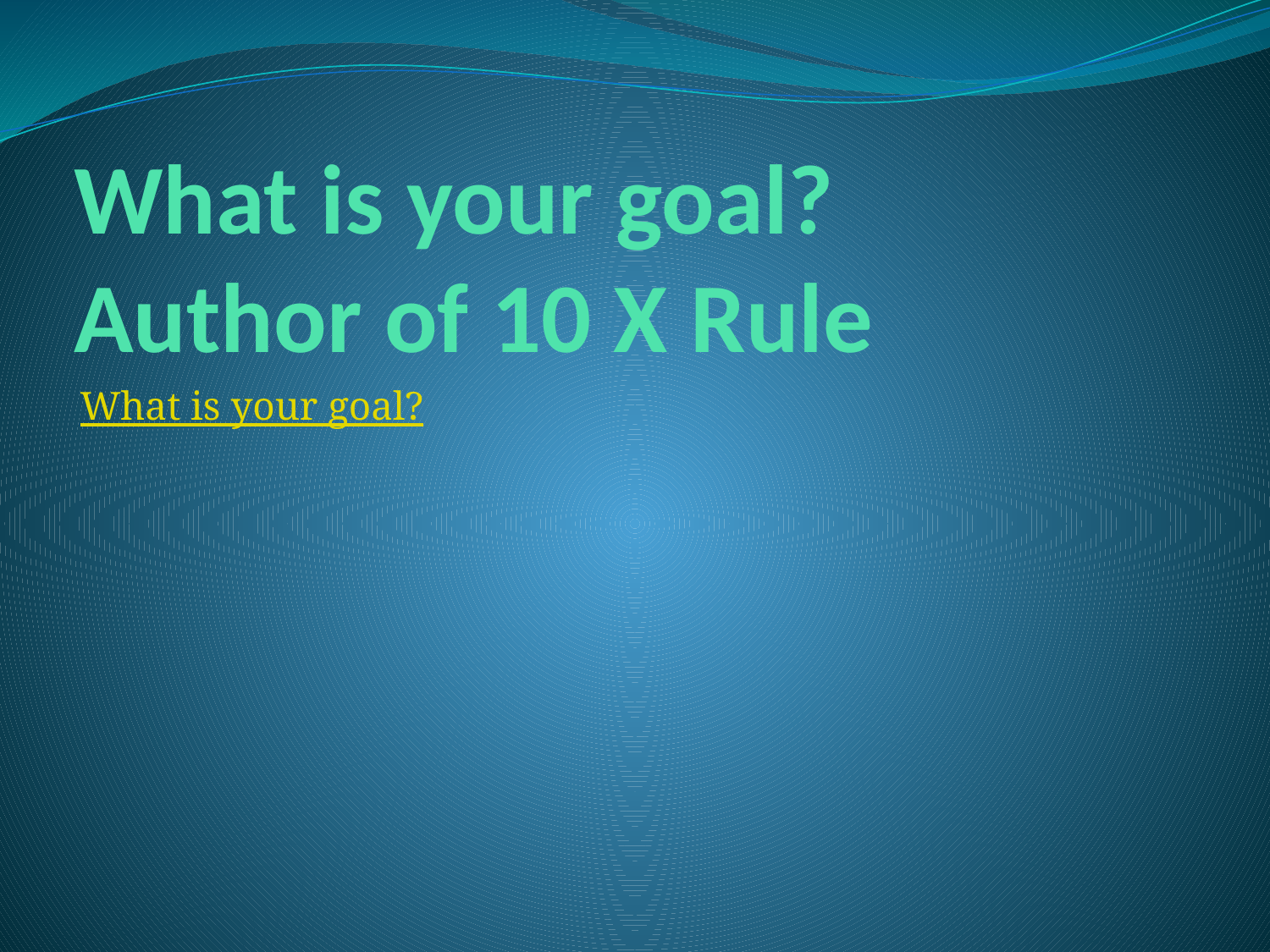

# What is your goal? Author of 10 X Rule
What is your goal?